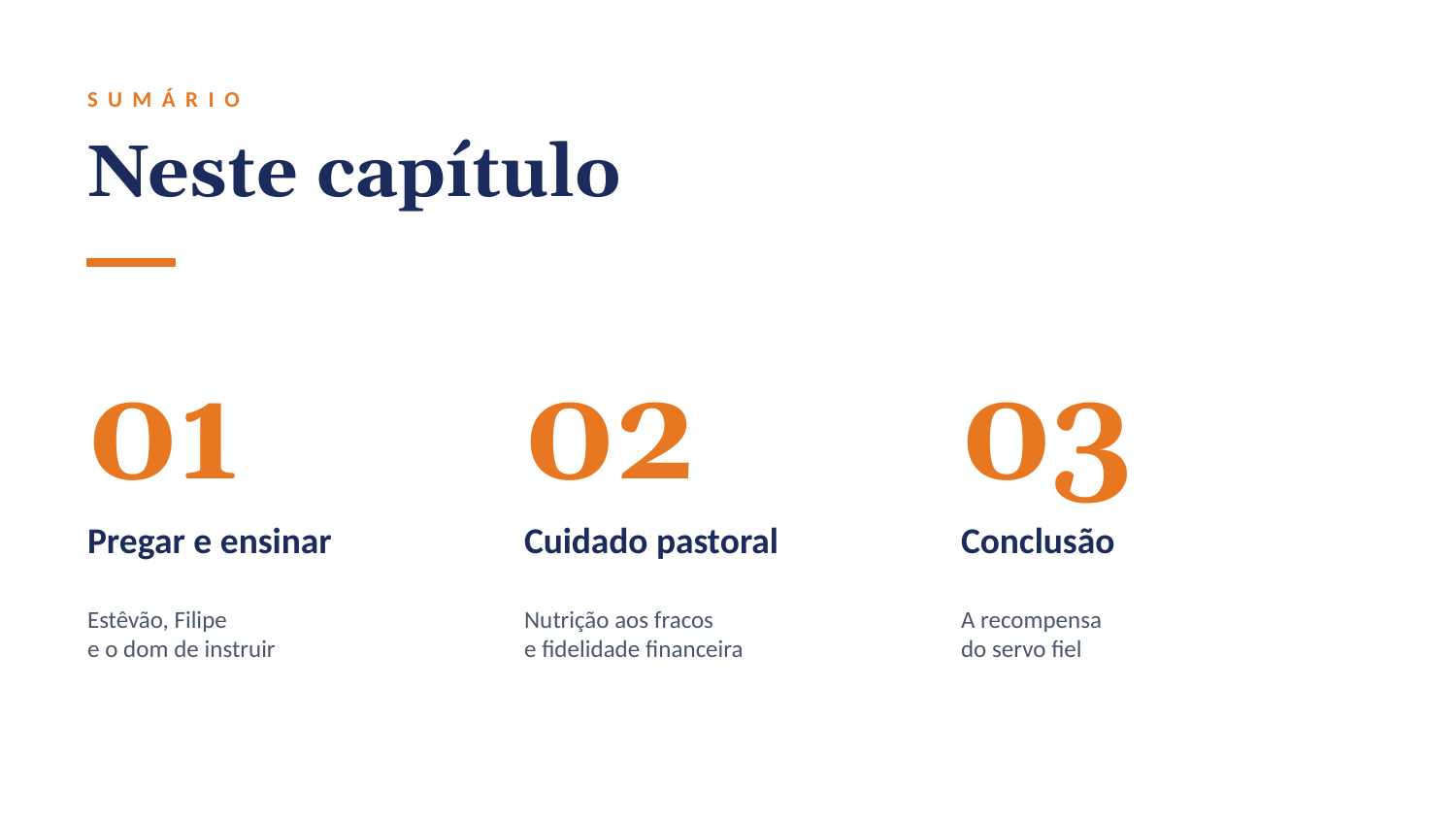

SUMÁRIO
Neste capítulo

01
02
03
Pregar e ensinar
Cuidado pastoral
Conclusão
Estêvão, Filipe
e o dom de instruir
Nutrição aos fracos
e fidelidade financeira
A recompensa
do servo fiel